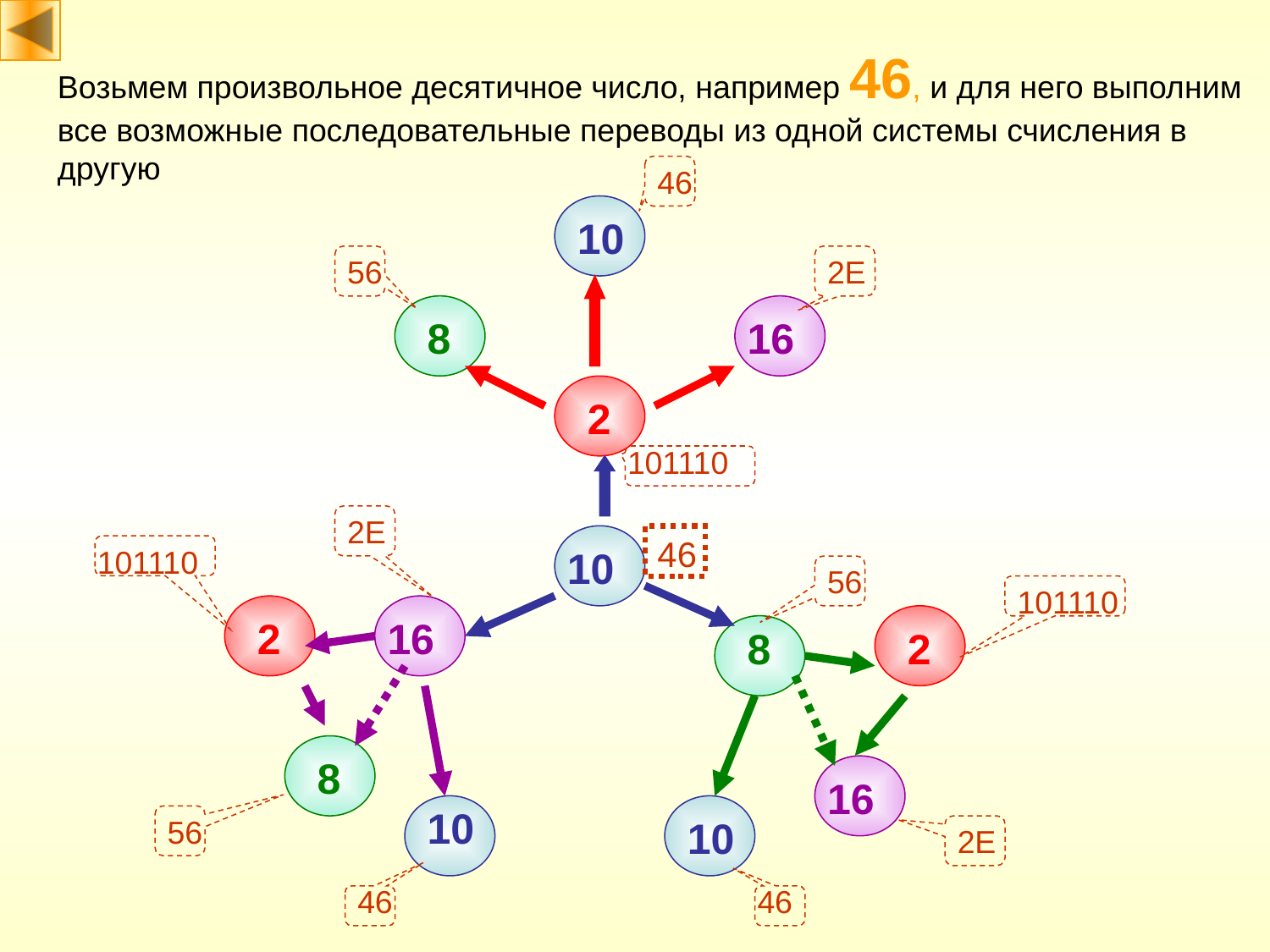

Возьмем произвольное десятичное число, например 46, и для него выполним все возможные последовательные переводы из одной системы счисления в другую

46

10

56

2E

8
16

2
101110

2E

46

10
101110

56

101110

2
16

8
2

8

16

10

10
56

2E
46
46